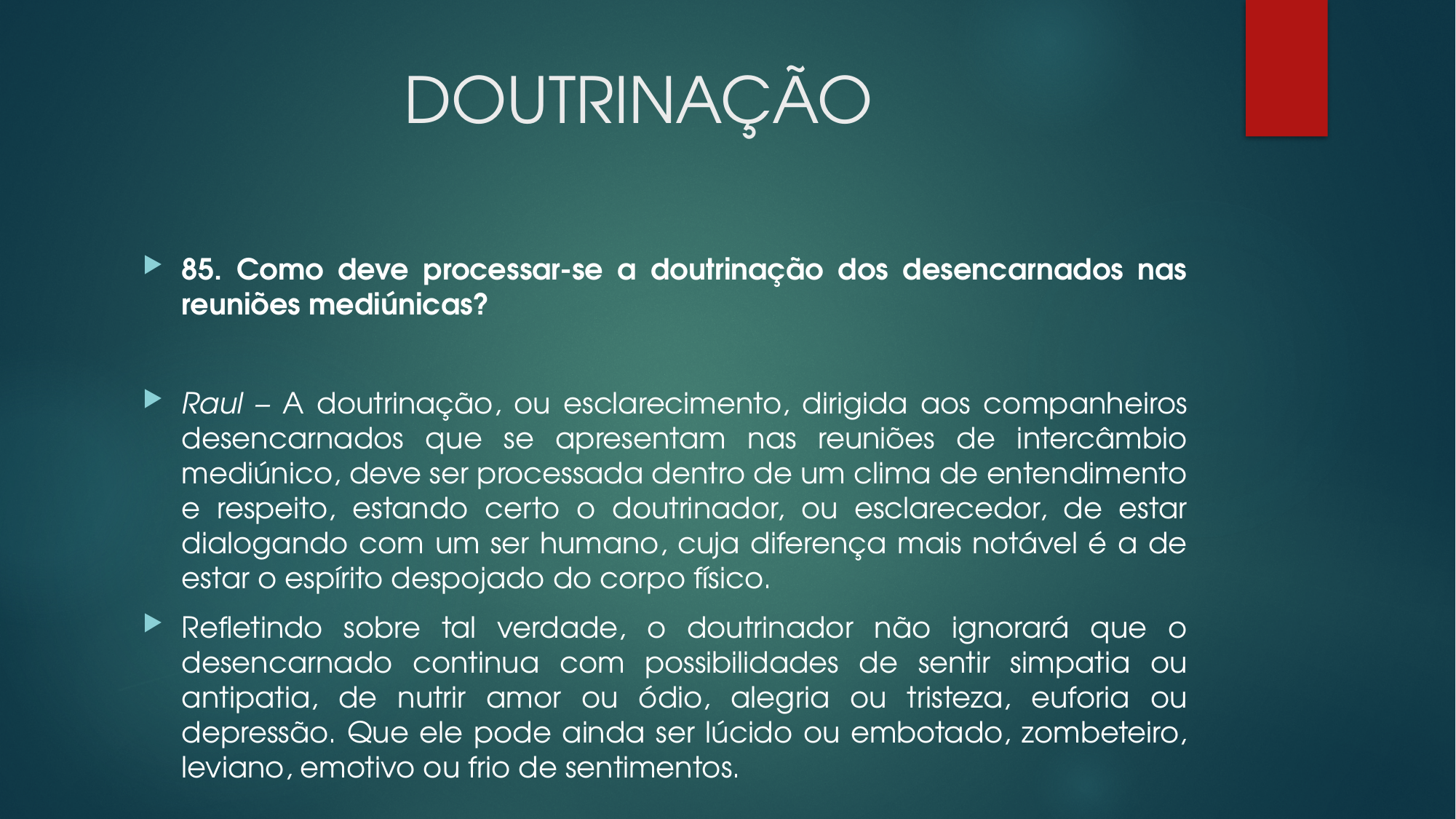

# DOUTRINAÇÃO
85. Como deve processar-se a doutrinação dos desencarnados nas reuniões mediúnicas?

Raul – A doutrinação, ou esclarecimento, dirigida aos companheiros desencarnados que se apresentam nas reuniões de intercâmbio mediúnico, deve ser processada dentro de um clima de entendimento e respeito, estando certo o doutrinador, ou esclarecedor, de estar dialogando com um ser humano, cuja diferença mais notável é a de estar o espírito despojado do corpo físico.
Refletindo sobre tal verdade, o doutrinador não ignorará que o desencarnado continua com possibilidades de sentir simpatia ou antipatia, de nutrir amor ou ódio, alegria ou tristeza, euforia ou depressão. Que ele pode ainda ser lúcido ou embotado, zombeteiro, leviano, emotivo ou frio de sentimentos.